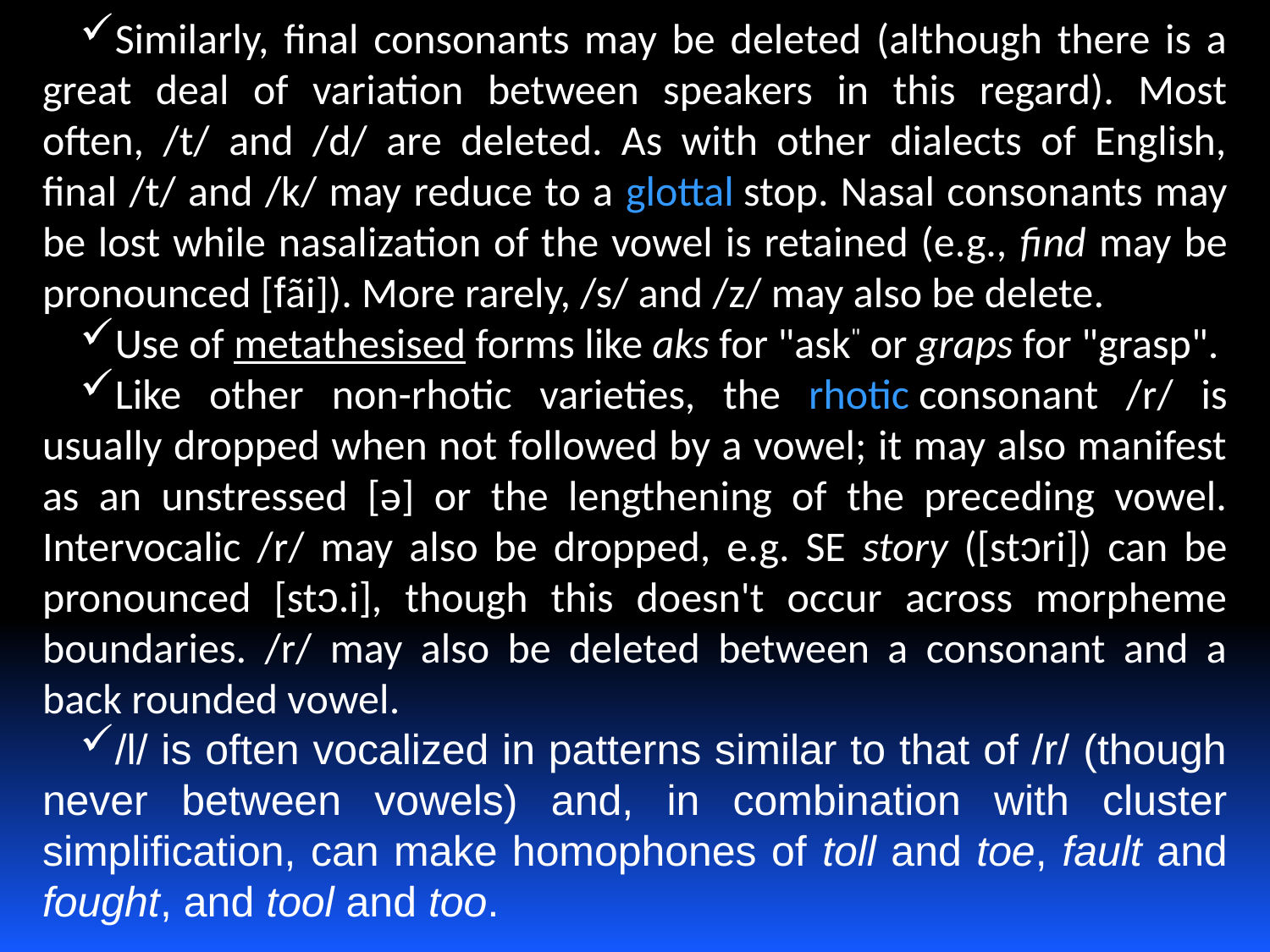

Similarly, final consonants may be deleted (although there is a great deal of variation between speakers in this regard). Most often, /t/ and /d/ are deleted. As with other dialects of English, final /t/ and /k/ may reduce to a glottal stop. Nasal consonants may be lost while nasalization of the vowel is retained (e.g., find may be pronounced [fãi]). More rarely, /s/ and /z/ may also be delete.
Use of metathesised forms like aks for "ask" or graps for "grasp".
Like other non-rhotic varieties, the rhotic consonant /r/ is usually dropped when not followed by a vowel; it may also manifest as an unstressed [ə] or the lengthening of the preceding vowel. Intervocalic /r/ may also be dropped, e.g. SE story ([stɔri]) can be pronounced [stɔ.i], though this doesn't occur across morpheme boundaries. /r/ may also be deleted between a consonant and a back rounded vowel.
/l/ is often vocalized in patterns similar to that of /r/ (though never between vowels) and, in combination with cluster simplification, can make homophones of toll and toe, fault and fought, and tool and too.